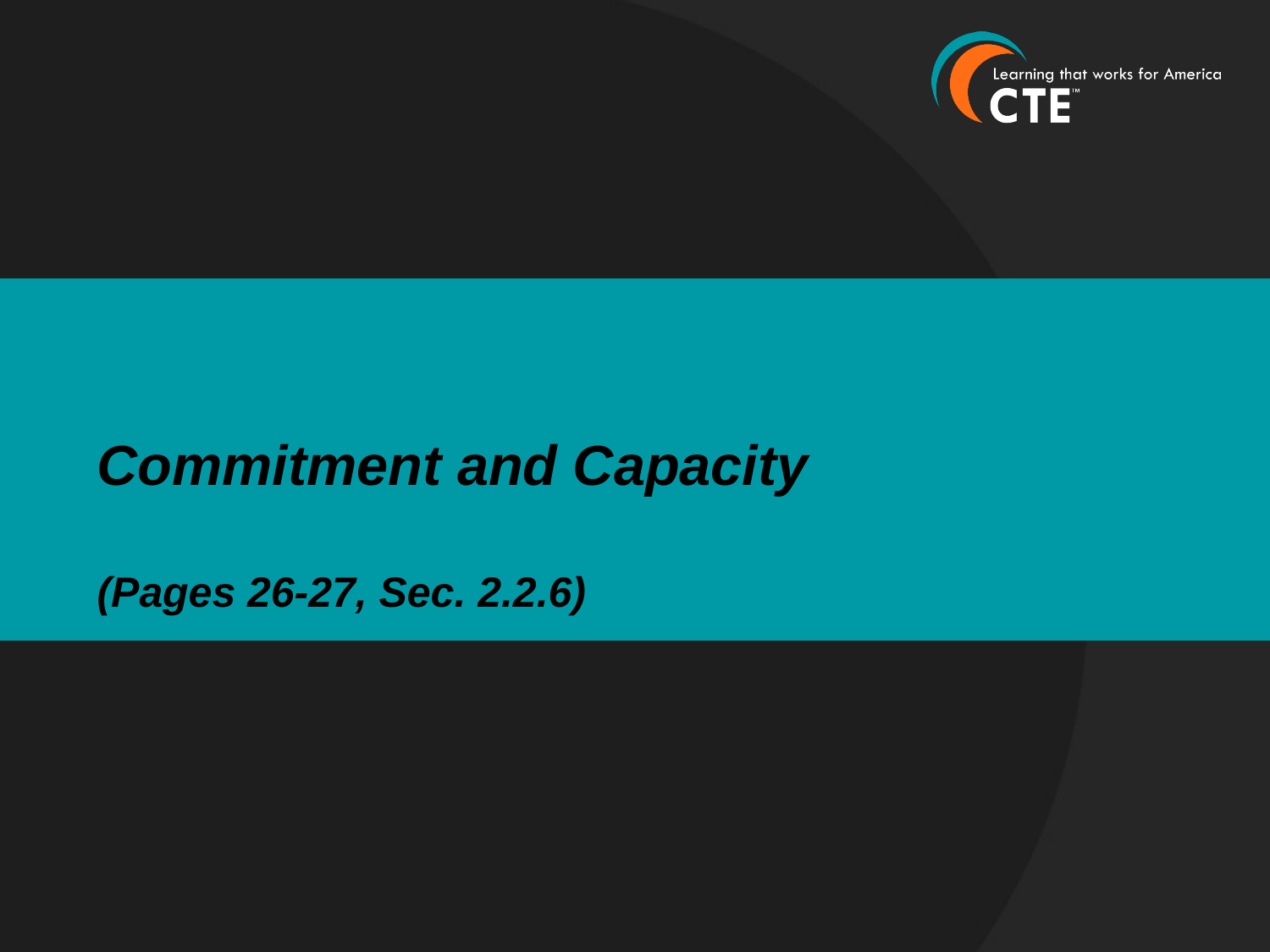

Commitment and Capacity

(Pages 26-27, Sec. 2.2.6)